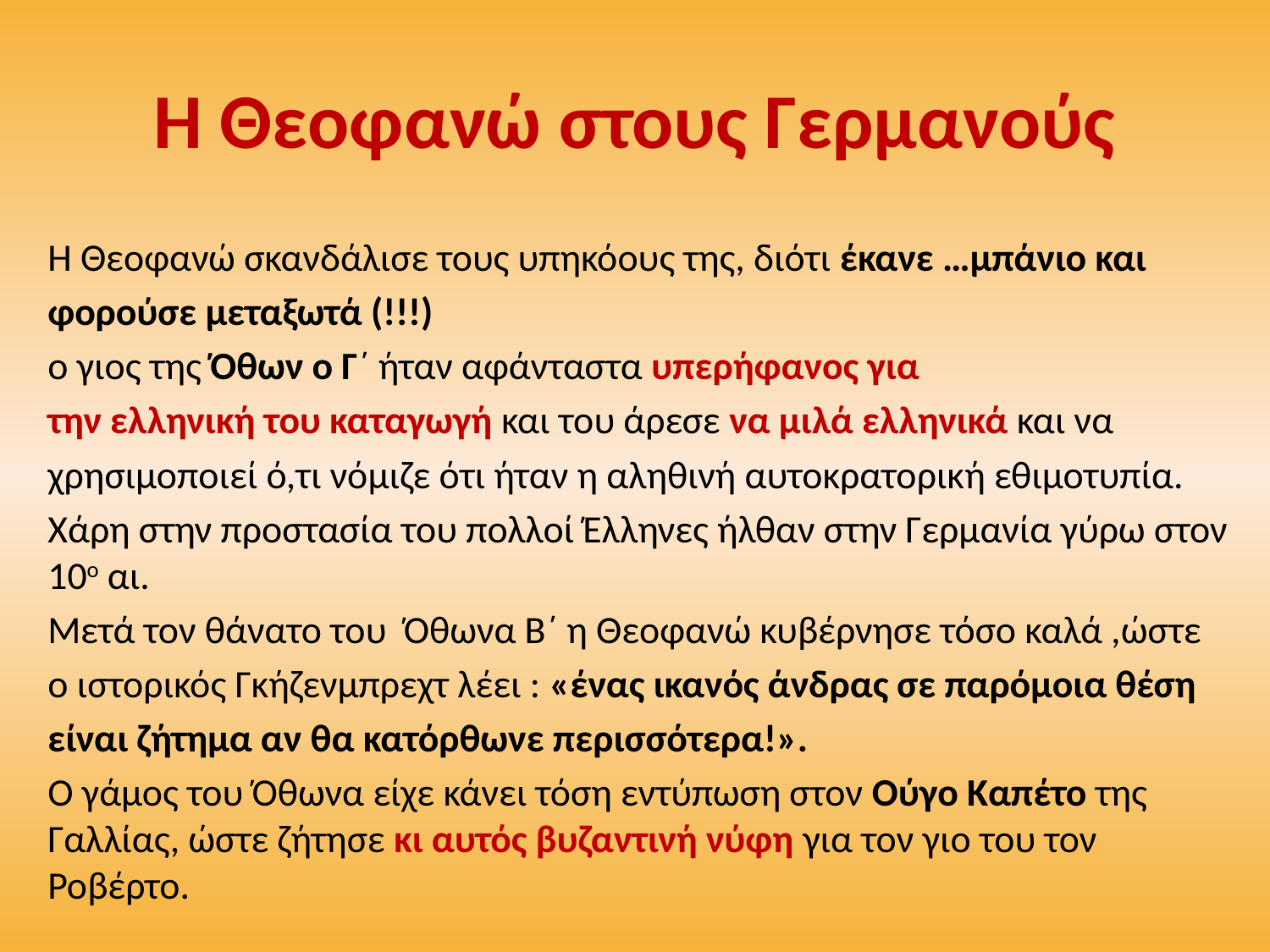

# Η Θεοφανώ στους Γερμανούς
Η Θεοφανώ σκανδάλισε τους υπηκόους της, διότι έκανε …μπάνιο και
φορούσε μεταξωτά (!!!)
ο γιος της Όθων ο Γ΄ ήταν αφάνταστα υπερήφανος για
την ελληνική του καταγωγή και του άρεσε να μιλά ελληνικά και να
χρησιμοποιεί ό,τι νόμιζε ότι ήταν η αληθινή αυτοκρατορική εθιμοτυπία.
Χάρη στην προστασία του πολλοί Έλληνες ήλθαν στην Γερμανία γύρω στον 10ο αι.
Μετά τον θάνατο του  Όθωνα Β΄ η Θεοφανώ κυβέρνησε τόσο καλά ,ώστε
ο ιστορικός Γκήζενμπρεχτ λέει : «ένας ικανός άνδρας σε παρόμοια θέση
είναι ζήτημα αν θα κατόρθωνε περισσότερα!».
Ο γάμος του Όθωνα είχε κάνει τόση εντύπωση στον Ούγο Καπέτο της Γαλλίας, ώστε ζήτησε κι αυτός βυζαντινή νύφη για τον γιο του τον Ροβέρτο.